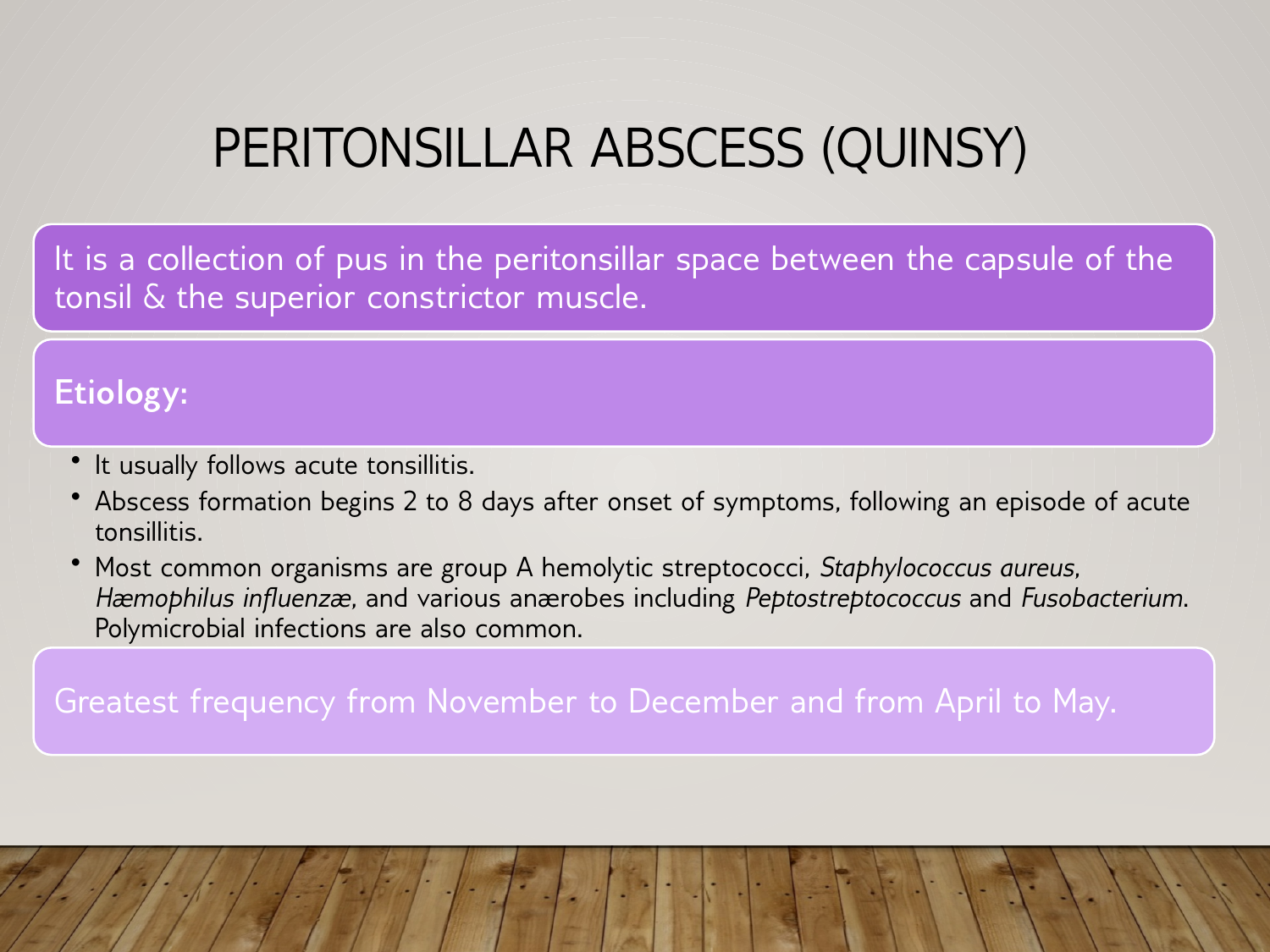

# Peritonsillar abscess (Quinsy)
It is a collection of pus in the peritonsillar space between the capsule of the tonsil & the superior constrictor muscle.
Etiology:
It usually follows acute tonsillitis.
Abscess formation begins 2 to 8 days after onset of symptoms, following an episode of acute tonsillitis.
Most common organisms are group A hemolytic streptococci, Staphylococcus aureus, Haemophilus influenzae, and various anaerobes including Peptostreptococcus and Fusobacterium. Polymicrobial infections are also common.
Greatest frequency from November to December and from April to May.